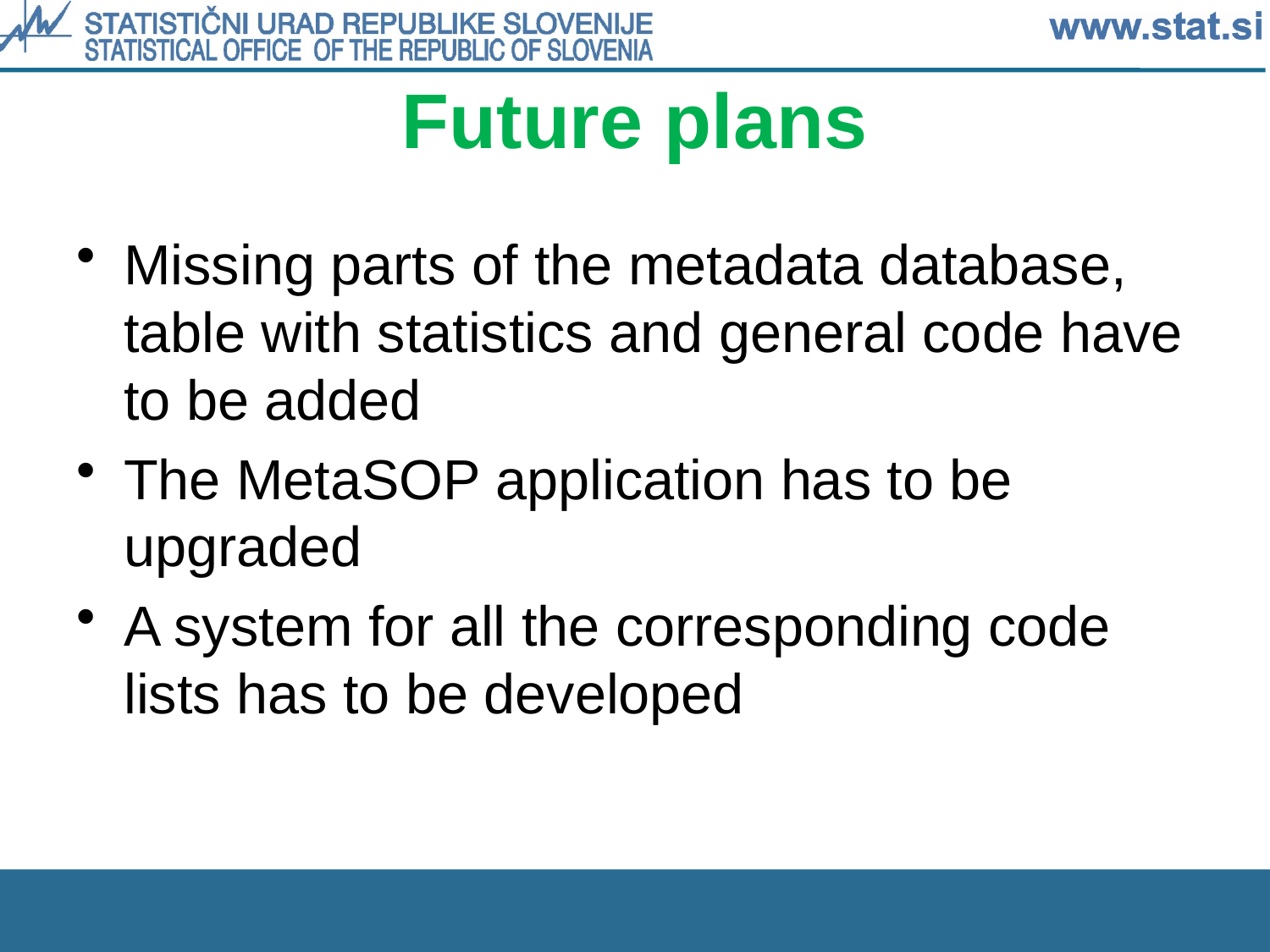

# Future plans
Missing parts of the metadata database, table with statistics and general code have to be added
The MetaSOP application has to be upgraded
A system for all the corresponding code lists has to be developed